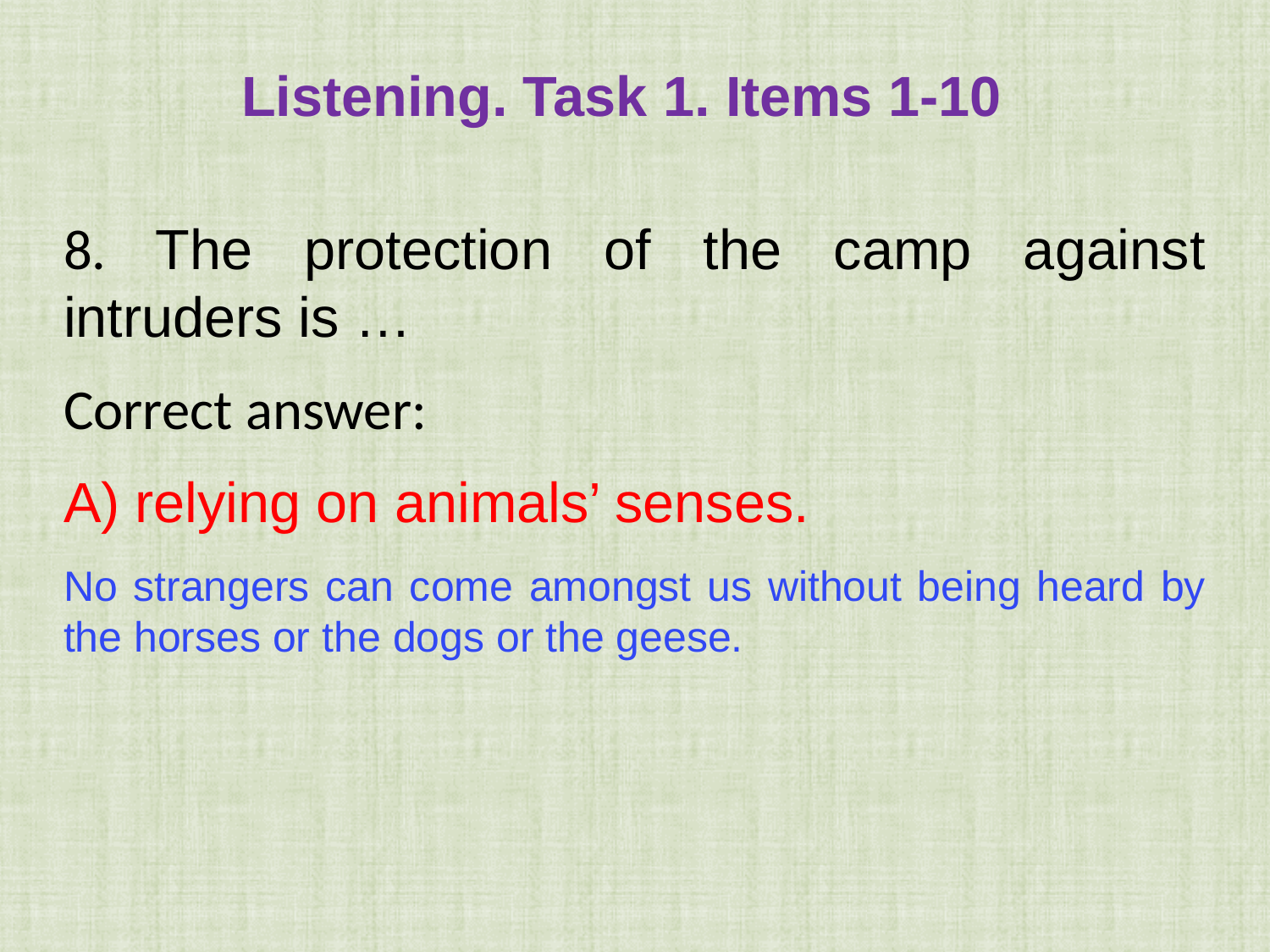

Listening. Task 1. Items 1-10

8. The protection of the camp against intruders is …
Correct answer:
relying on animals’ senses.
No strangers can come amongst us without being heard by the horses or the dogs or the geese.